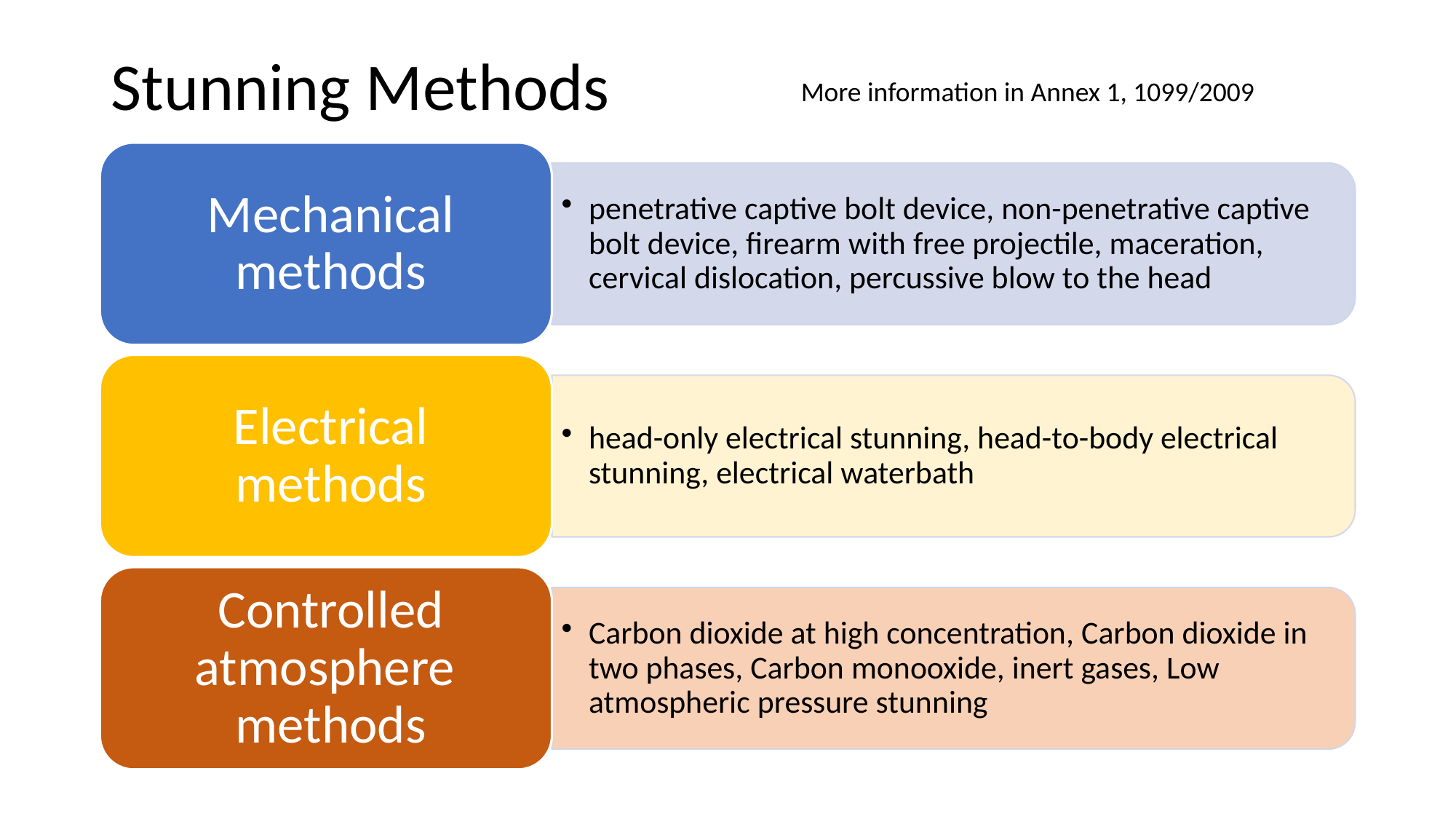

# Stunning Methods
More information in Annex 1, 1099/2009
penetrative captive bolt device, non-penetrative captive bolt device, firearm with free projectile, maceration, cervical dislocation, percussive blow to the head
Mechanical methods
head-only electrical stunning, head-to-body electrical stunning, electrical waterbath
Electrical methods
Carbon dioxide at high concentration, Carbon dioxide in two phases, Carbon monooxide, inert gases, Low atmospheric pressure stunning
Controlled atmosphere  methods